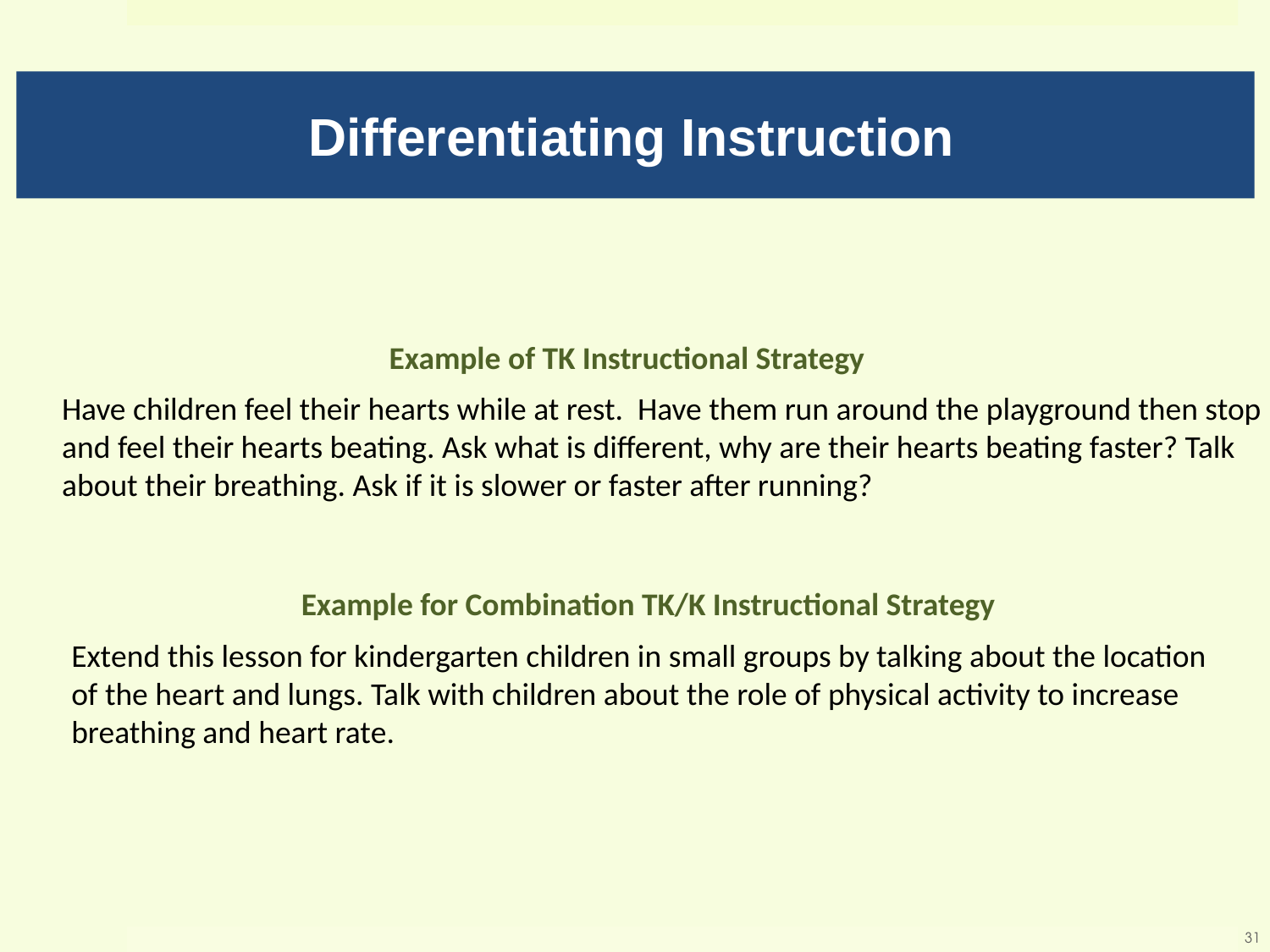

# Differentiating Instruction
Example of TK Instructional Strategy
Have children feel their hearts while at rest.  Have them run around the playground then stop and feel their hearts beating. Ask what is different, why are their hearts beating faster? Talk about their breathing. Ask if it is slower or faster after running?
Example for Combination TK/K Instructional Strategy
Extend this lesson for kindergarten children in small groups by talking about the location of the heart and lungs. Talk with children about the role of physical activity to increase breathing and heart rate.
31